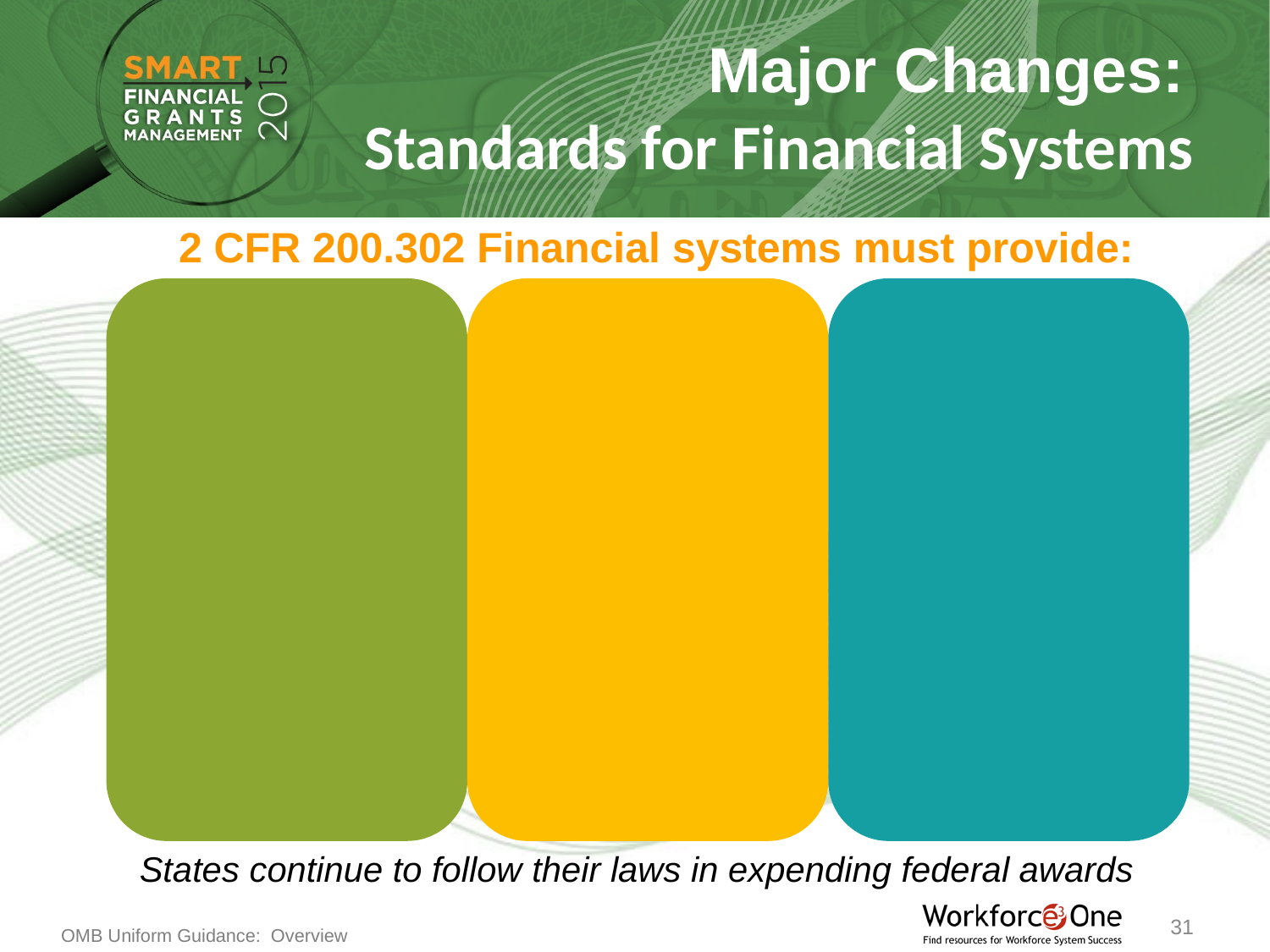

Major Changes:

Standards for Financial Systems
2 CFR 200.302 Financial systems must provide:

States continue to follow their laws in expending federal awards